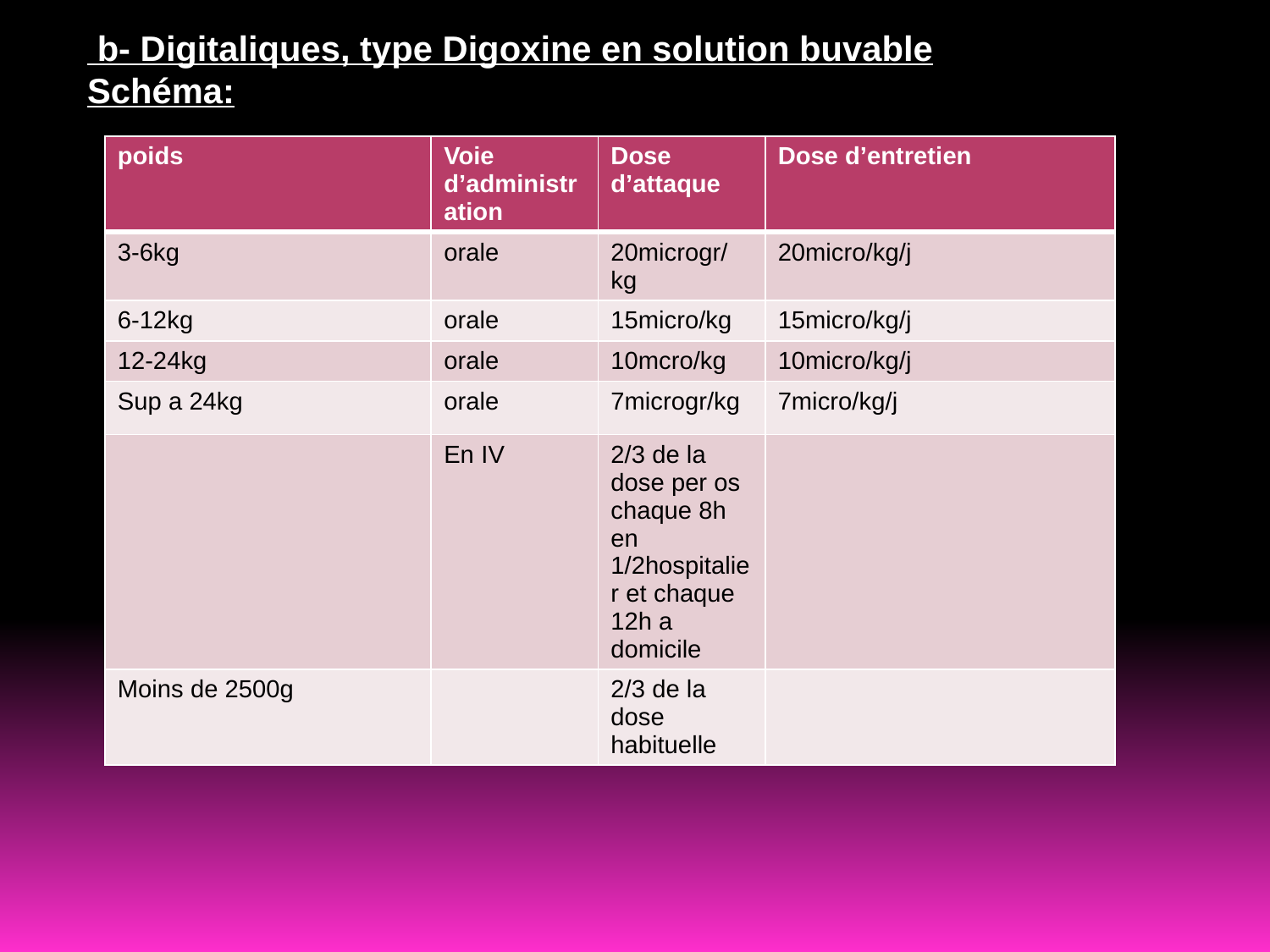

b- Digitaliques, type Digoxine en solution buvable
Schéma:
| poids | Voie d’administration | Dose d’attaque | Dose d’entretien |
| --- | --- | --- | --- |
| 3-6kg | orale | 20microgr/kg | 20micro/kg/j |
| 6-12kg | orale | 15micro/kg | 15micro/kg/j |
| 12-24kg | orale | 10mcro/kg | 10micro/kg/j |
| Sup a 24kg | orale | 7microgr/kg | 7micro/kg/j |
|  | En IV | 2/3 de la dose per os chaque 8h en 1/2hospitalier et chaque 12h a domicile |  |
| Moins de 2500g |  | 2/3 de la dose habituelle |  |